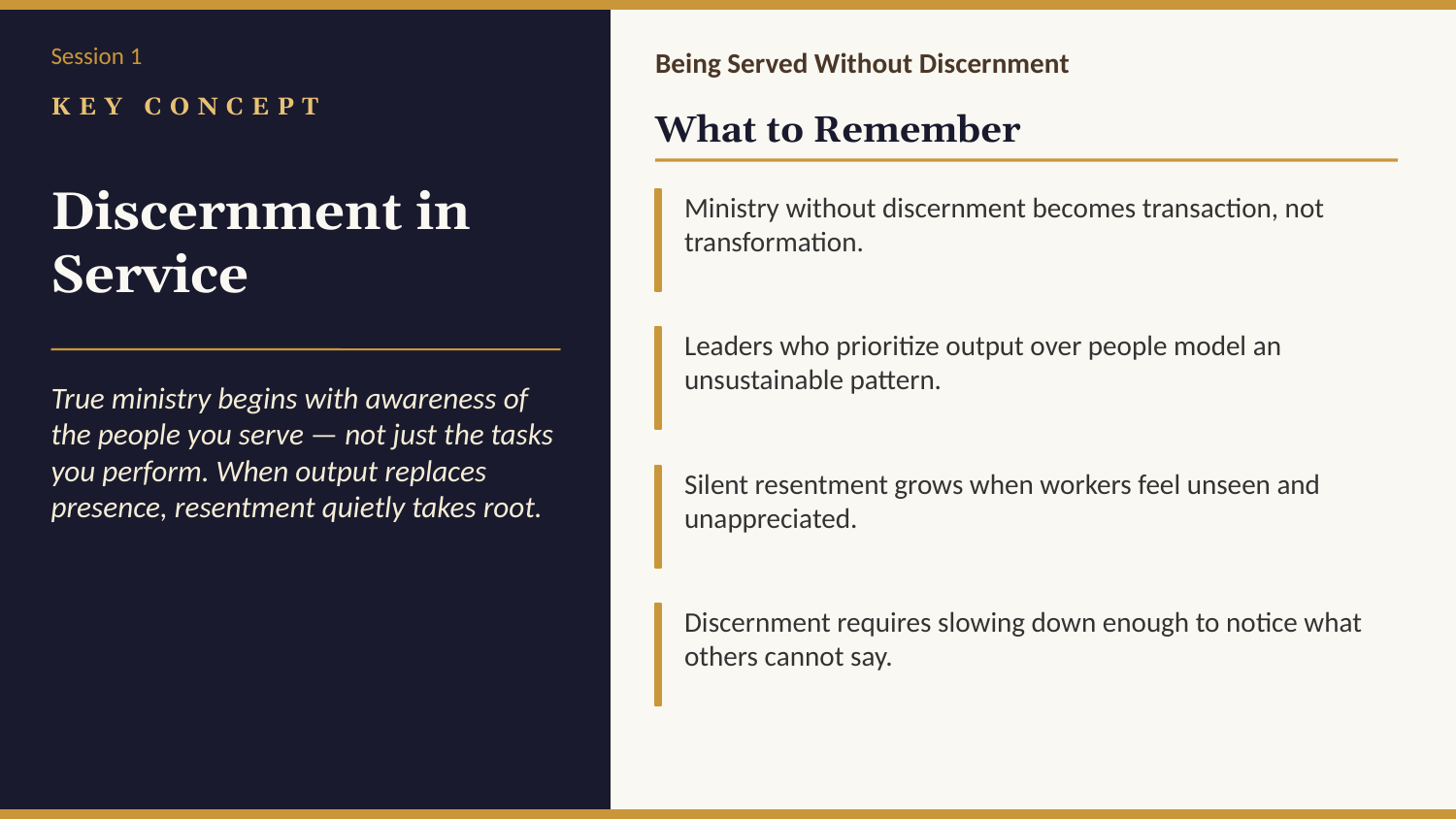

Session 1
Being Served Without Discernment
KEY CONCEPT
What to Remember
Discernment in Service

Ministry without discernment becomes transaction, not transformation.

Leaders who prioritize output over people model an unsustainable pattern.

True ministry begins with awareness of the people you serve — not just the tasks you perform. When output replaces presence, resentment quietly takes root.

Silent resentment grows when workers feel unseen and unappreciated.

Discernment requires slowing down enough to notice what others cannot say.